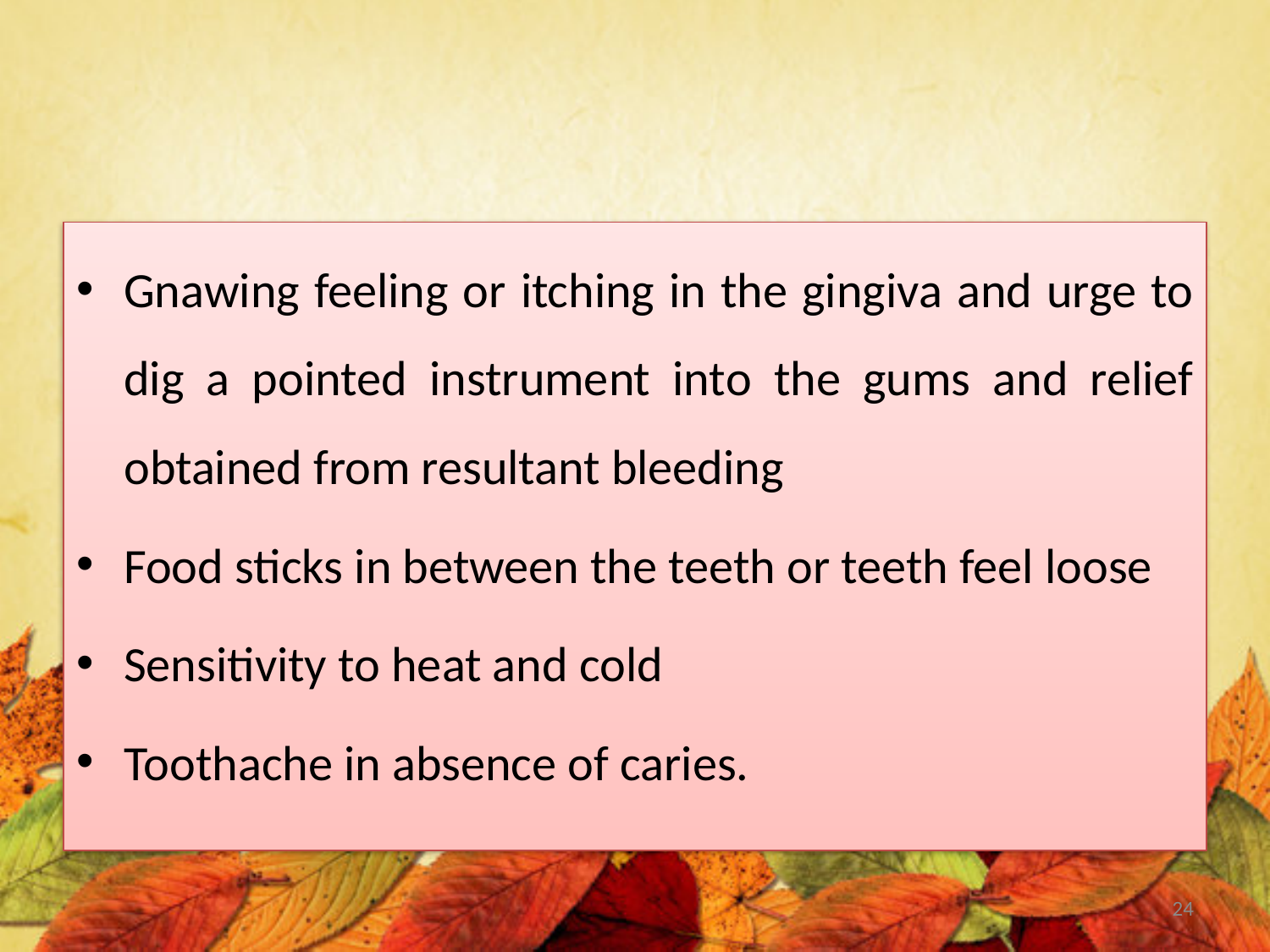

#
Gnawing feeling or itching in the gingiva and urge to dig a pointed instrument into the gums and relief obtained from resultant bleeding
Food sticks in between the teeth or teeth feel loose
Sensitivity to heat and cold
Toothache in absence of caries.

24